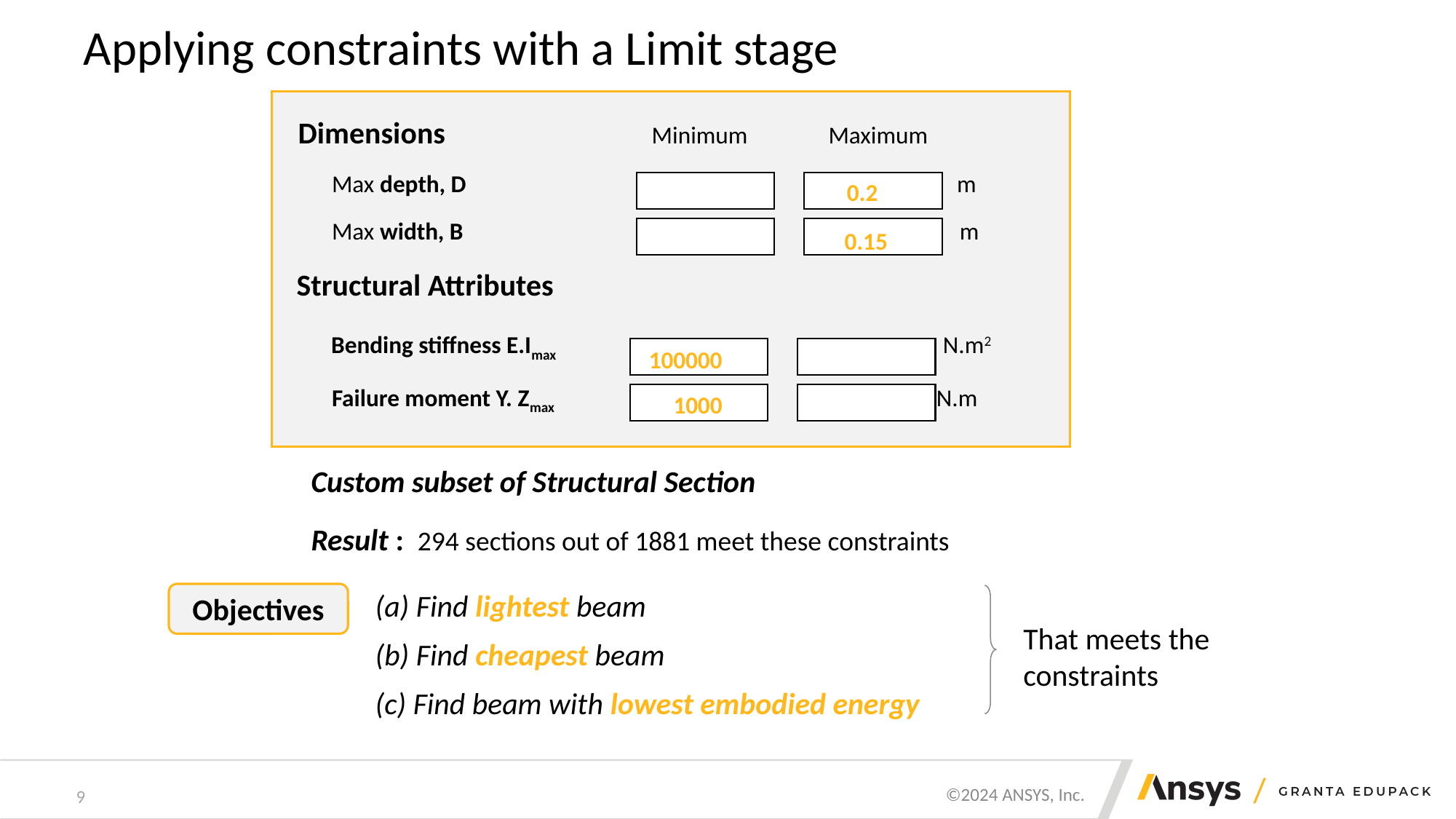

# Applying constraints with a Limit stage

  Dimensions	 	      Minimum	Maximum
         Max depth, D                                                                                          m
         Max width, B                                                                                           m
  Structural Attributes
       Bending stiffness E.Imax			                     N.m2
         Failure moment Y. Zmax                                                                      N.m

5
15
0.2
0.15
100000
1000

Custom subset of Structural Section
Result :  294 sections out of 1881 meet these constraints
(a) Find lightest beam
(b) Find cheapest beam
(c) Find beam with lowest embodied energy
 Objectives

That meets the constraints
9